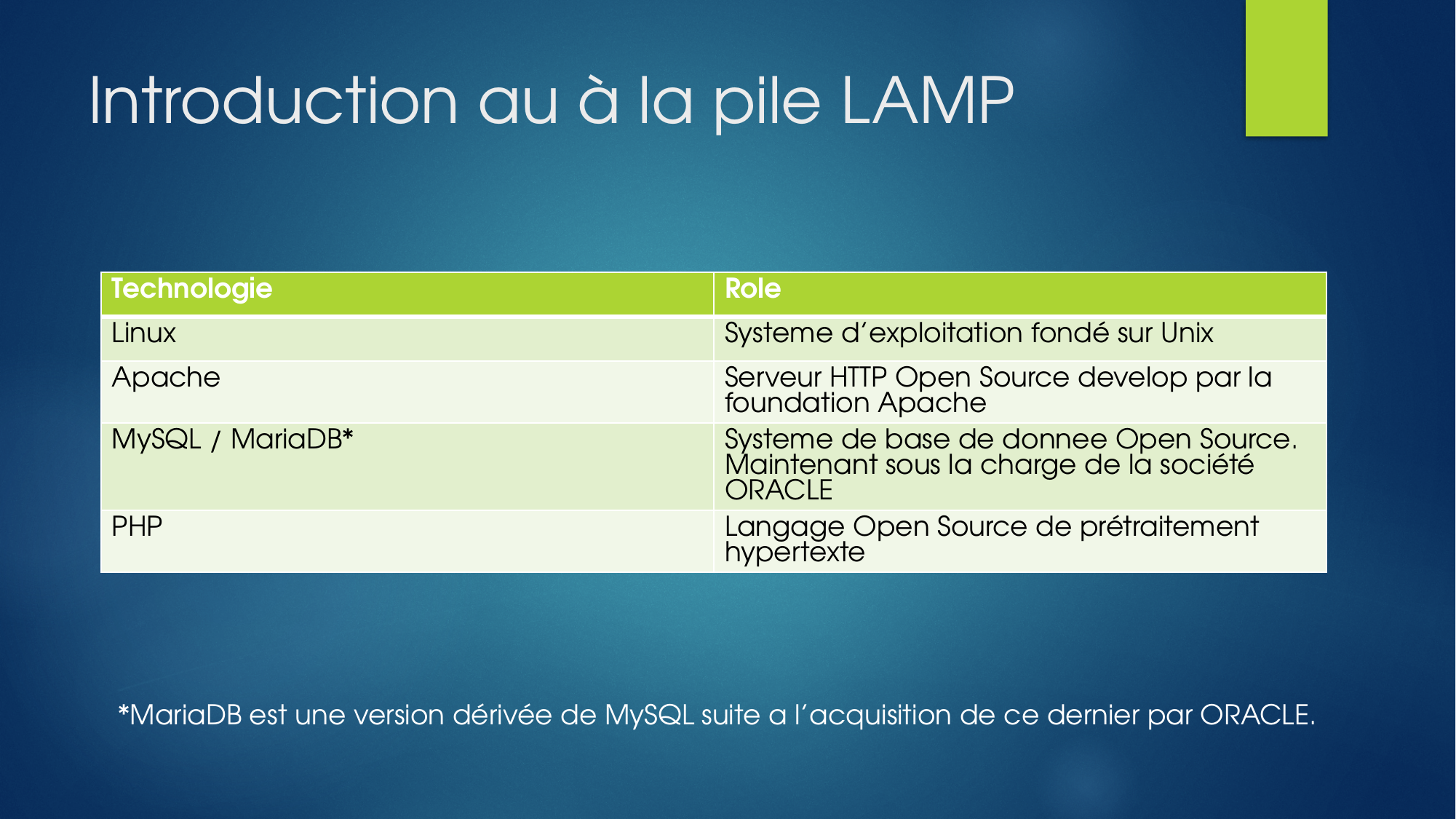

# Introduction au à la pile LAMP
| Technologie | Role |
| --- | --- |
| Linux | Systeme d’exploitation fondé sur Unix |
| Apache | Serveur HTTP Open Source develop par la foundation Apache |
| MySQL / MariaDB\* | Systeme de base de donnee Open Source. Maintenant sous la charge de la société ORACLE |
| PHP | Langage Open Source de prétraitement hypertexte |
*MariaDB est une version dérivée de MySQL suite a l’acquisition de ce dernier par ORACLE.